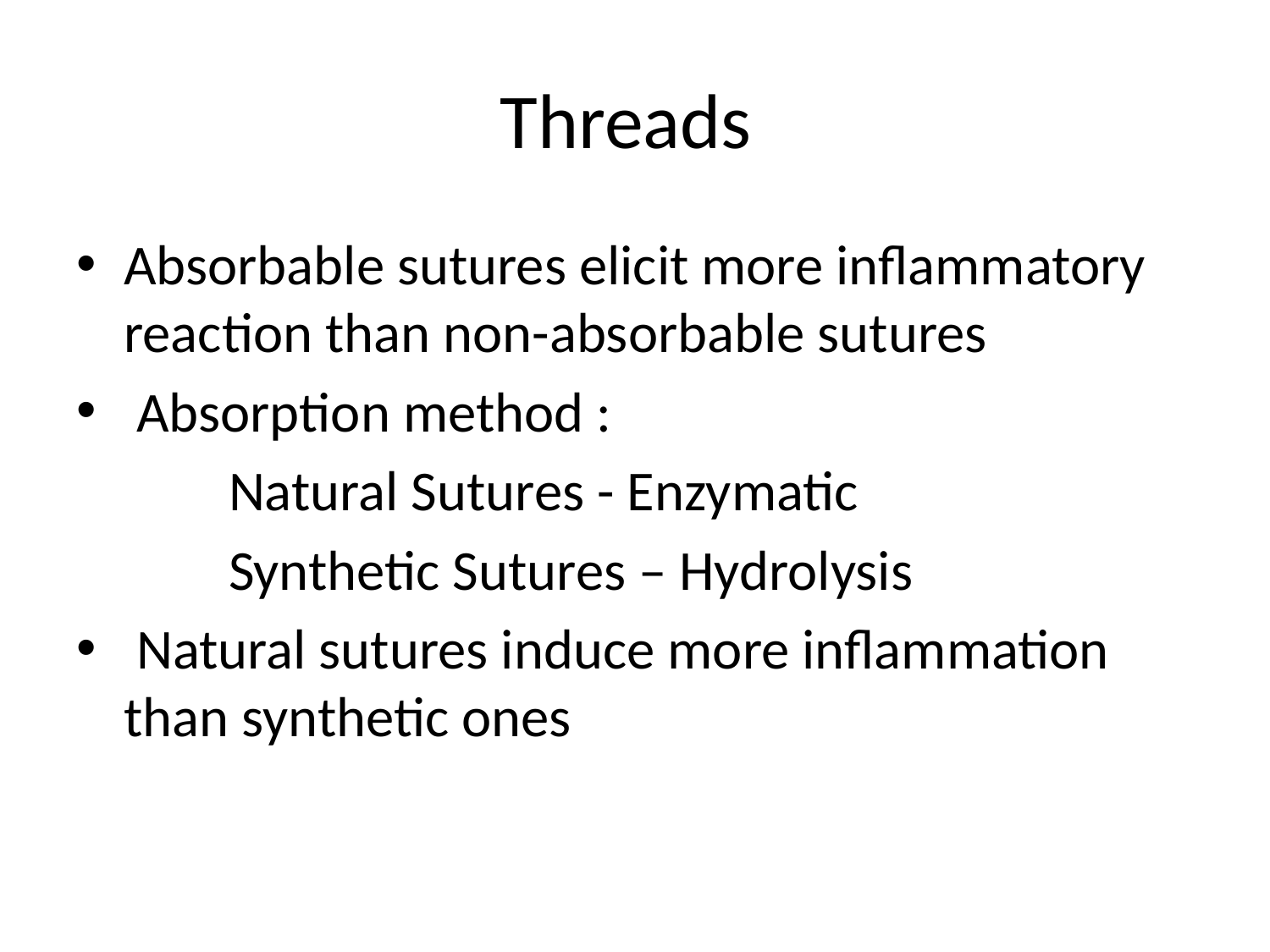

# Threads
Absorbable sutures elicit more inflammatory reaction than non-absorbable sutures
 Absorption method :
            Natural Sutures - Enzymatic
            Synthetic Sutures – Hydrolysis
 Natural sutures induce more inflammation than synthetic ones